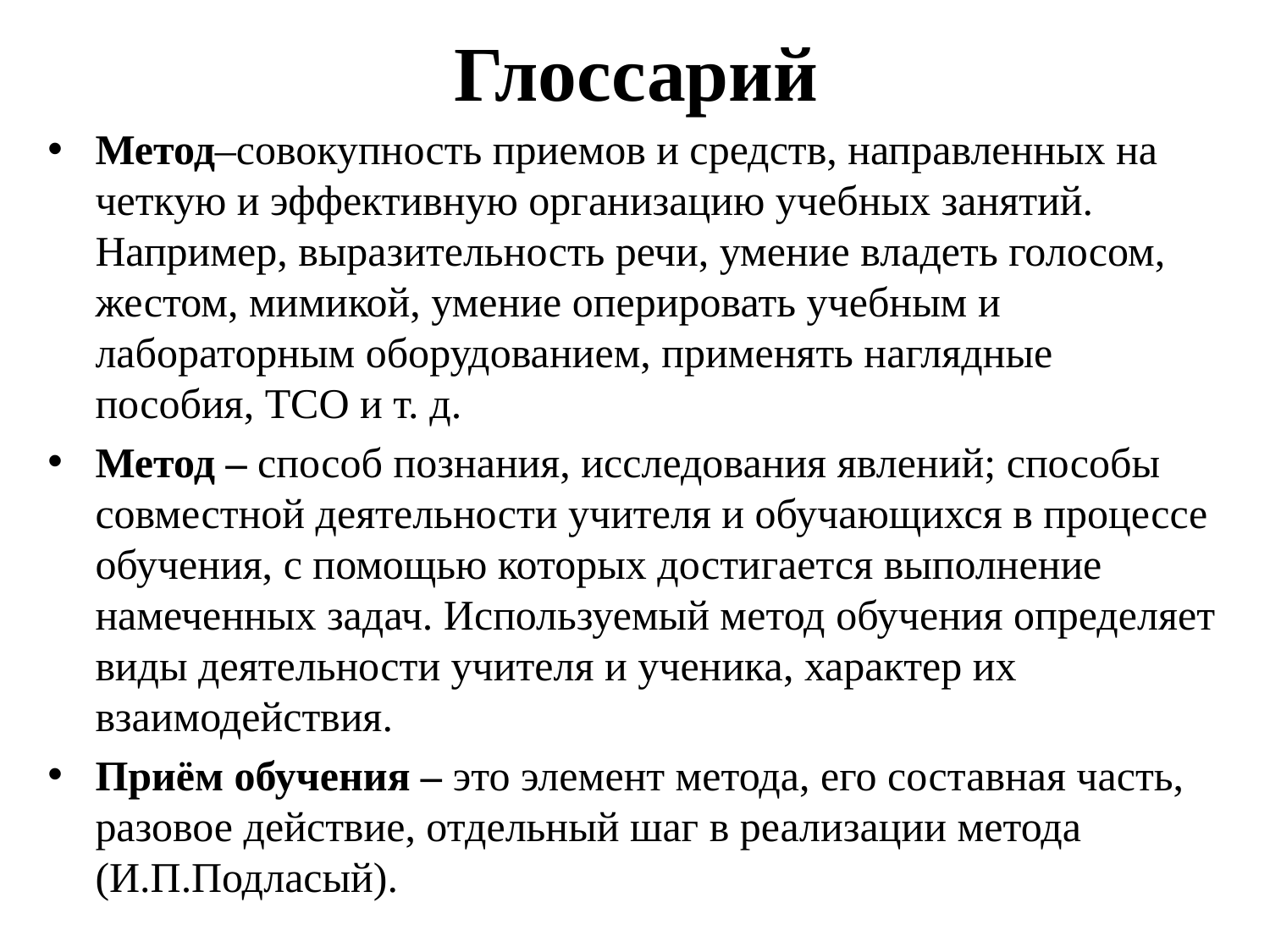

# Глоссарий
Метод–совокупность приемов и средств, направленных на четкую и эффективную организацию учебных занятий. Например, выразительность речи, умение владеть голосом, жестом, мимикой, умение оперировать учебным и лабораторным оборудованием, применять наглядные пособия, ТСО и т. д.
Метод – способ познания, исследования явлений; способы совместной деятельности учителя и обучающихся в процессе обучения, с помощью которых достигается выполнение намеченных задач. Используемый метод обучения определяет виды деятельности учителя и ученика, характер их взаимодействия.
Приём обучения – это элемент метода, его составная часть, разовое действие, отдельный шаг в реализации метода (И.П.Подласый).